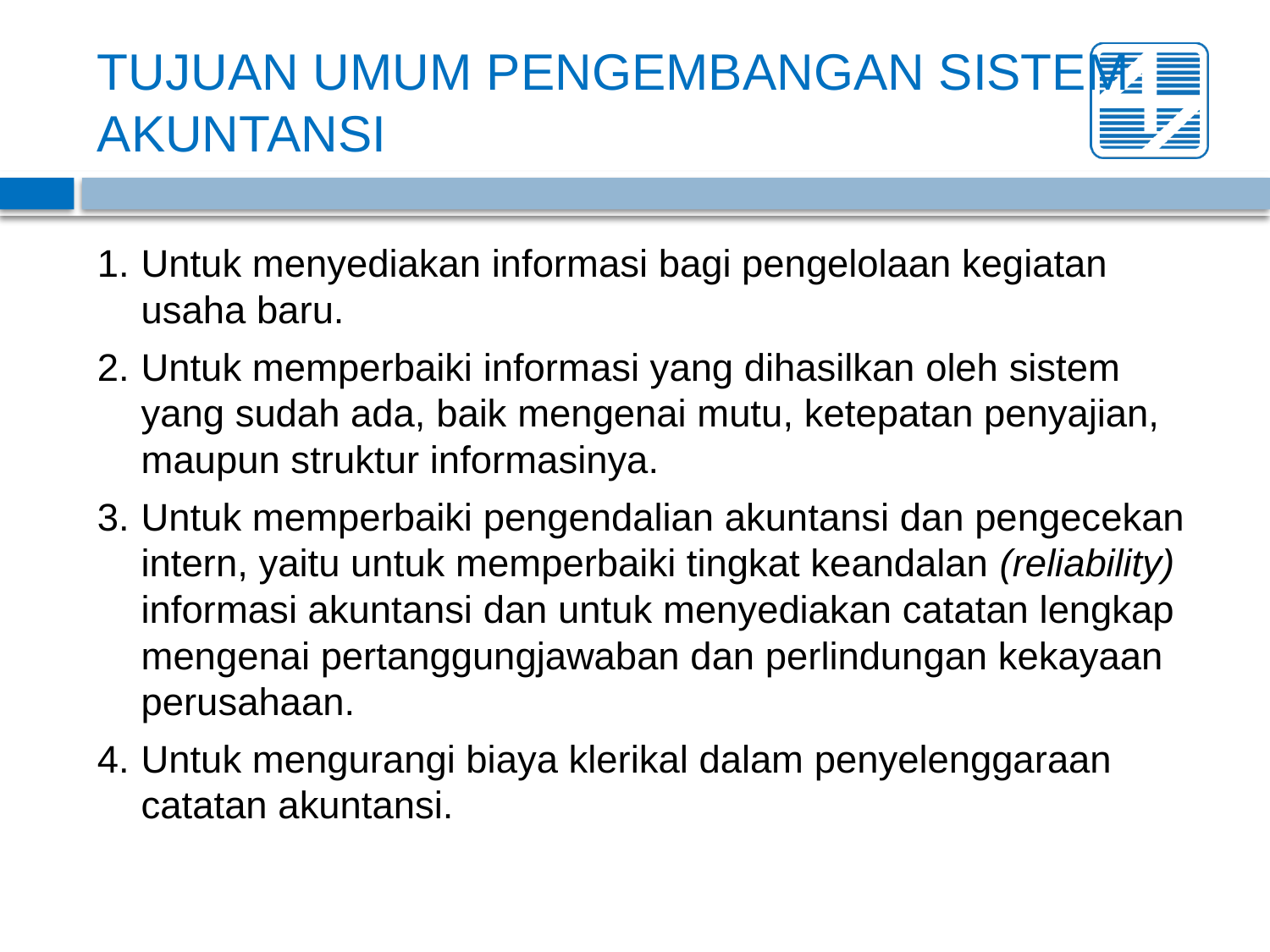

# TUJUAN UMUM PENGEMBANGAN SISTEM AKUNTANSI
1.	Untuk menyediakan informasi bagi pengelolaan kegiatan usaha baru.
2.	Untuk memperbaiki informasi yang dihasilkan oleh sistem yang sudah ada, baik mengenai mutu, ketepatan penyajian, maupun struktur informasinya.
3.	Untuk memperbaiki pengendalian akuntansi dan pengecekan intern, yaitu untuk memperbaiki tingkat keandalan (reliability) informasi akuntansi dan untuk menyediakan catatan lengkap mengenai pertanggungjawaban dan perlindungan kekayaan perusahaan.
4.	Untuk mengurangi biaya klerikal dalam penyelenggaraan catatan akuntansi.